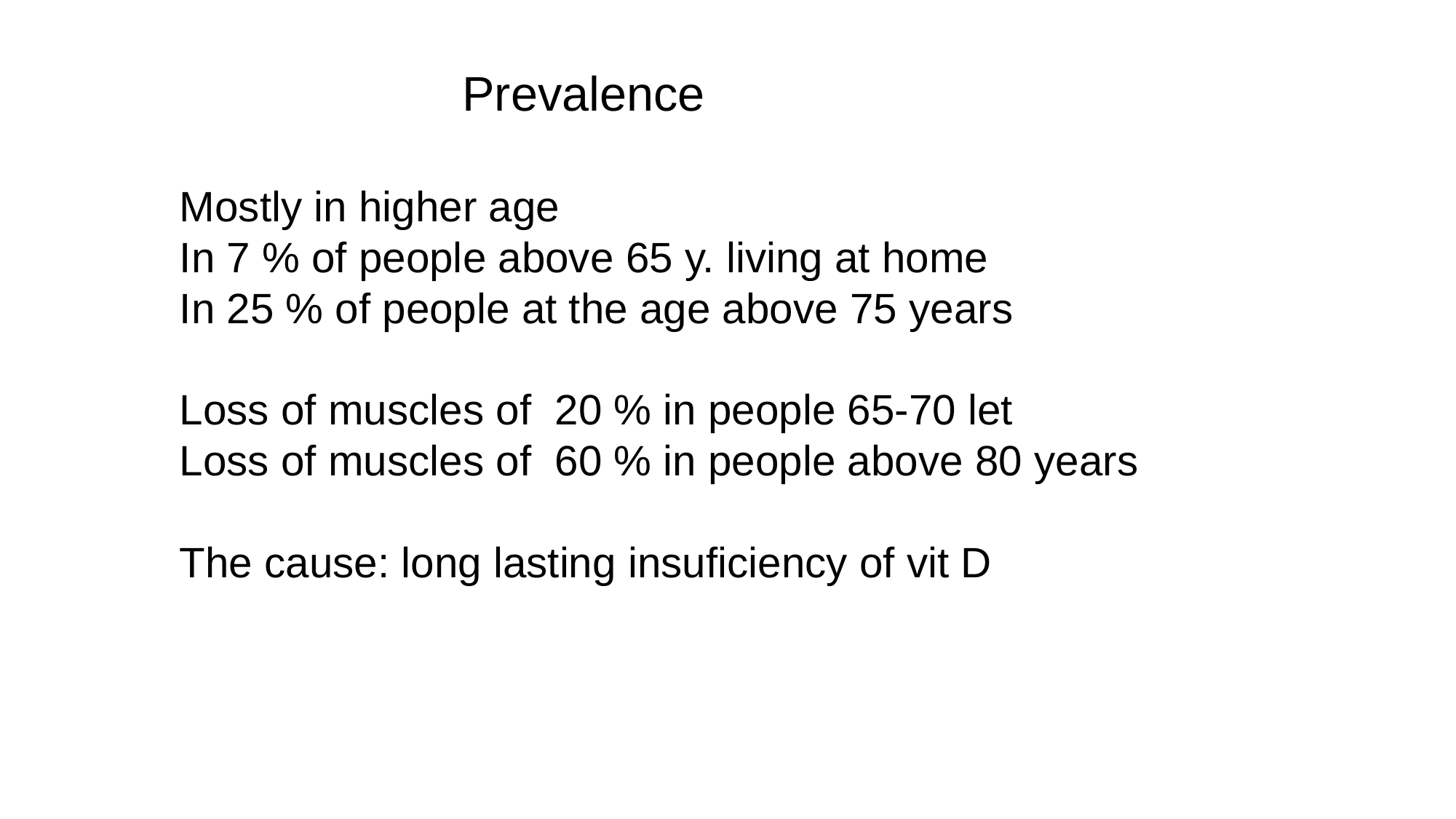

Prevalence

Mostly in higher age
In 7 % of people above 65 y. living at home
In 25 % of people at the age above 75 years

Loss of muscles of  20 % in people 65-70 let
Loss of muscles of  60 % in people above 80 years

The cause: long lasting insuficiency of vit D